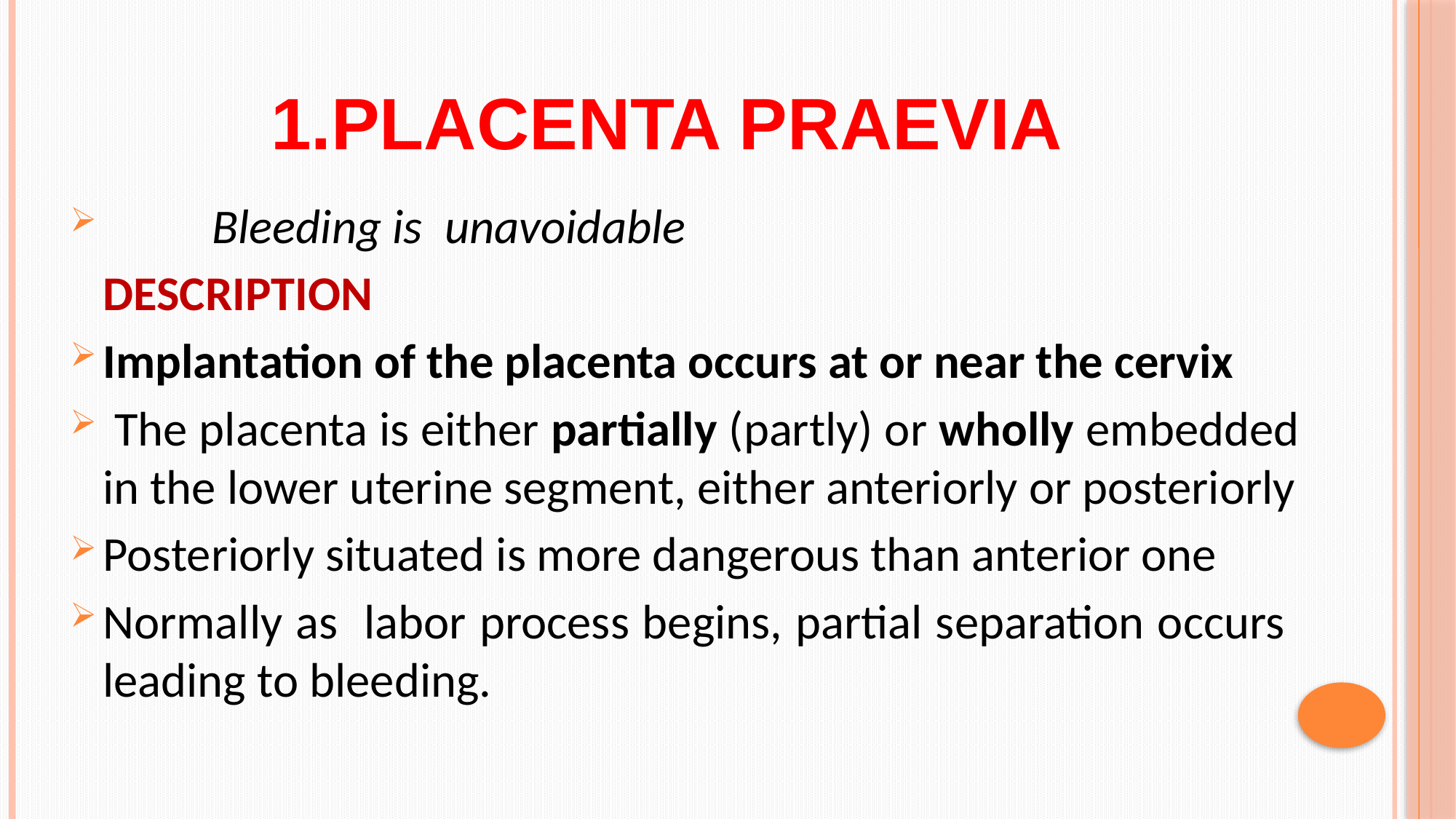

# 1.PLACENTA PRAEVIA
	Bleeding is  unavoidable
	DESCRIPTION
Implantation of the placenta occurs at or near the cervix
 The placenta is either partially (partly) or wholly embedded in the lower uterine segment, either anteriorly or posteriorly
Posteriorly situated is more dangerous than anterior one
Normally as  labor process begins, partial separation occurs  leading to bleeding.